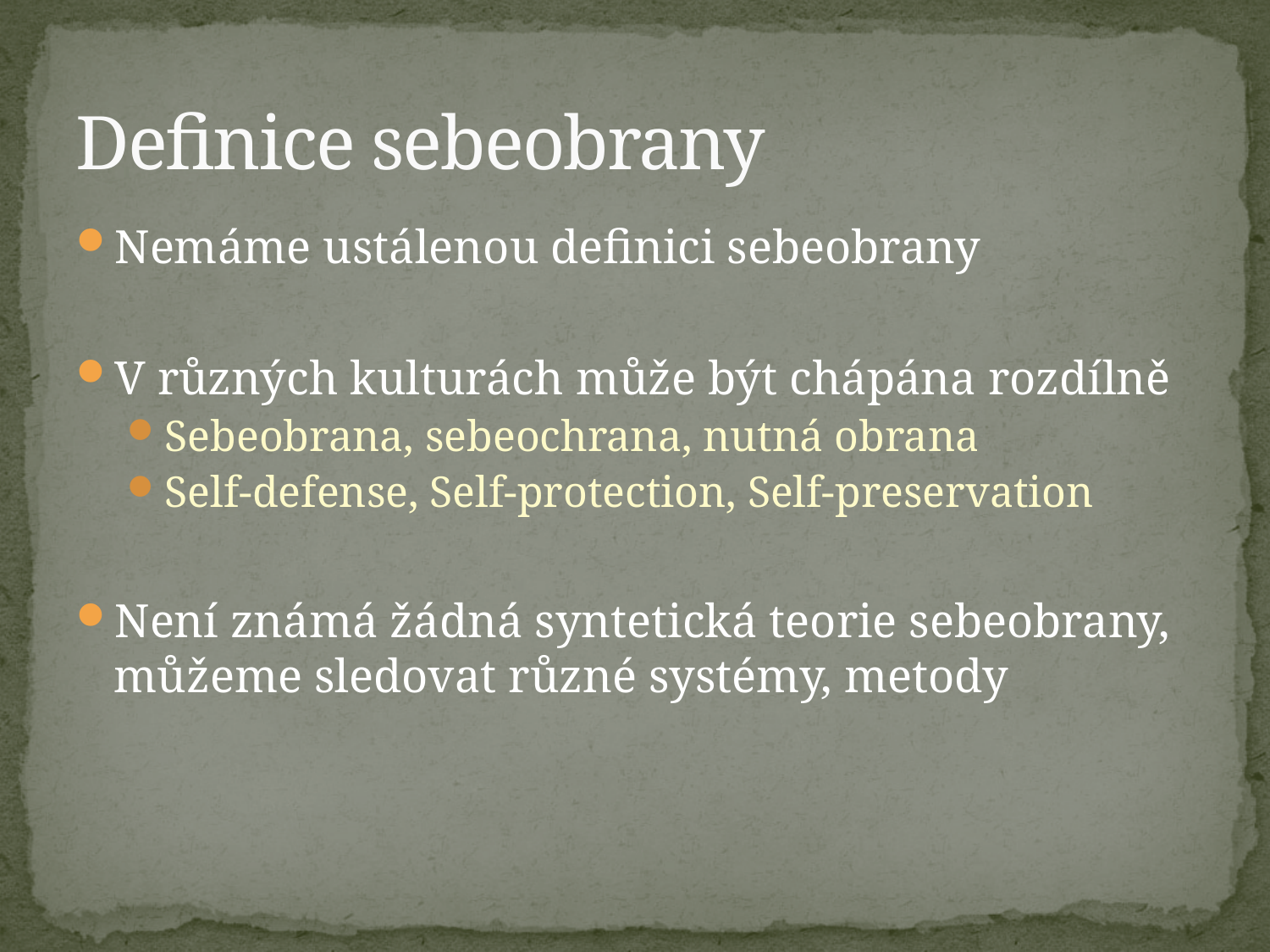

# Definice sebeobrany
Nemáme ustálenou definici sebeobrany

V různých kulturách může být chápána rozdílně
Sebeobrana, sebeochrana, nutná obrana
Self-defense, Self-protection, Self-preservation

Není známá žádná syntetická teorie sebeobrany, můžeme sledovat různé systémy, metody